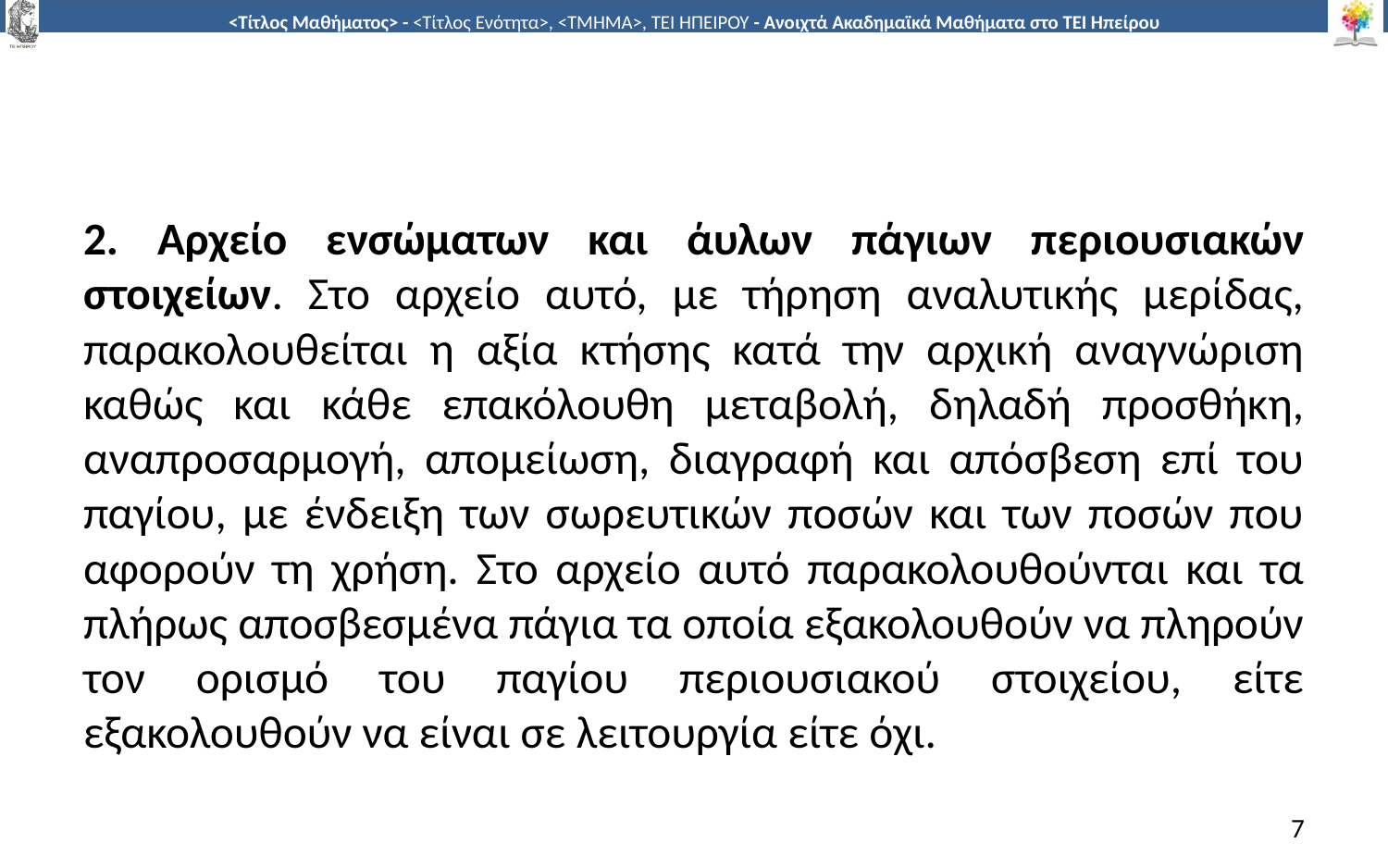

#
2. Αρχείο ενσώματων και άυλων πάγιων περιουσιακών στοιχείων. Στο αρχείο αυτό, με τήρηση αναλυτικής μερίδας, παρακολουθείται η αξία κτήσης κατά την αρχική αναγνώριση καθώς και κάθε επακόλουθη μεταβολή, δηλαδή προσθήκη, αναπροσαρμογή, απομείωση, διαγραφή και απόσβεση επί του παγίου, με ένδειξη των σωρευτικών ποσών και των ποσών που αφορούν τη χρήση. Στο αρχείο αυτό παρακολουθούνται και τα πλήρως αποσβεσμένα πάγια τα οποία εξακολουθούν να πληρούν τον ορισμό του παγίου περιουσιακού στοιχείου, είτε εξακολουθούν να είναι σε λειτουργία είτε όχι.

7